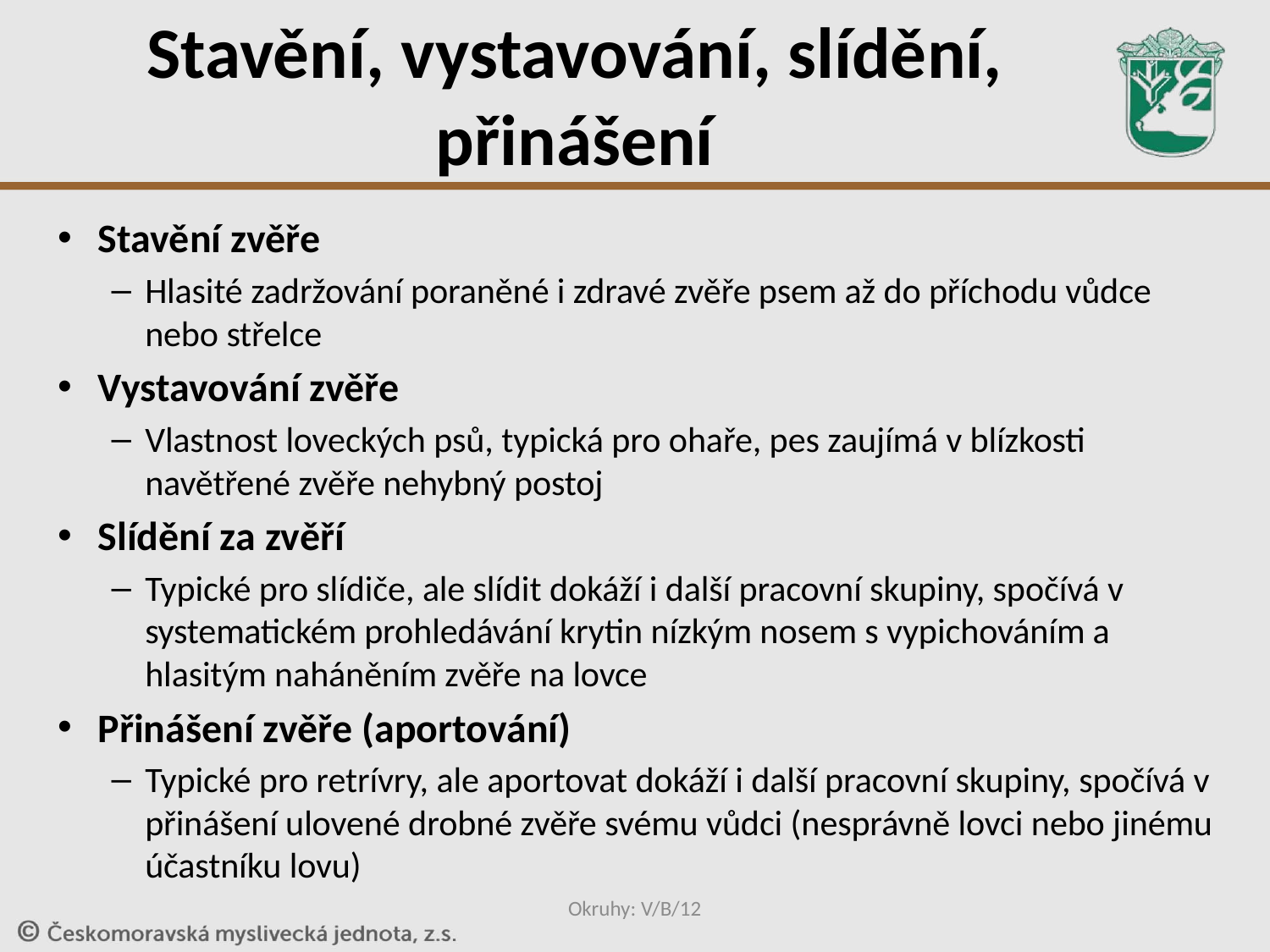

# Stavění, vystavování, slídění, přinášení
Stavění zvěře
Hlasité zadržování poraněné i zdravé zvěře psem až do příchodu vůdce nebo střelce
Vystavování zvěře
Vlastnost loveckých psů, typická pro ohaře, pes zaujímá v blízkosti navětřené zvěře nehybný postoj
Slídění za zvěří
Typické pro slídiče, ale slídit dokáží i další pracovní skupiny, spočívá v systematickém prohledávání krytin nízkým nosem s vypichováním a hlasitým naháněním zvěře na lovce
Přinášení zvěře (aportování)
Typické pro retrívry, ale aportovat dokáží i další pracovní skupiny, spočívá v přinášení ulovené drobné zvěře svému vůdci (nesprávně lovci nebo jinému účastníku lovu)

Okruhy: V/B/12